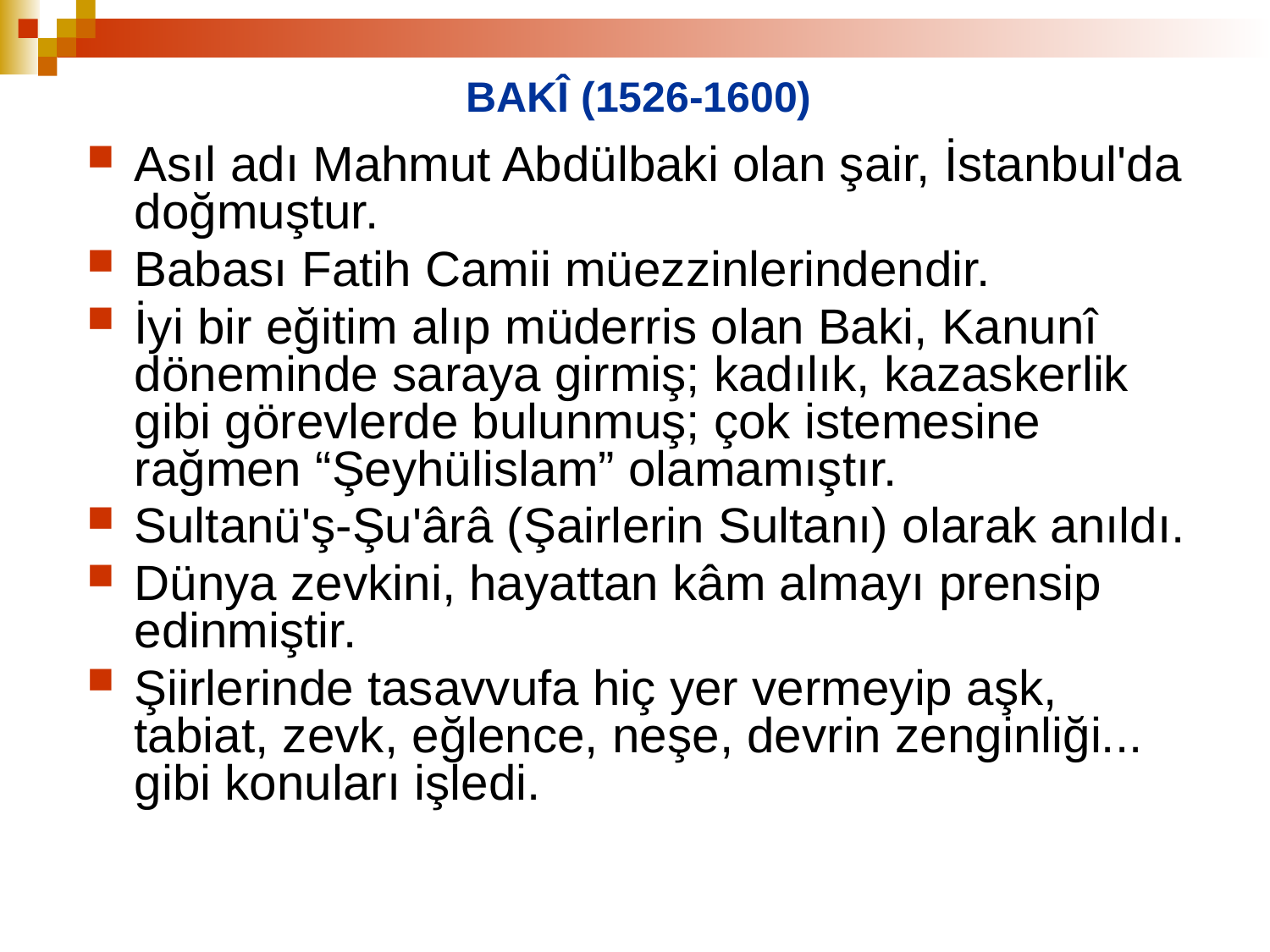

# BAKÎ (1526-1600)
Asıl adı Mahmut Abdülbaki olan şair, İstanbul'da doğmuştur.
Babası Fatih Camii müezzinlerindendir.
İyi bir eğitim alıp müderris olan Baki, Kanunî döneminde saraya girmiş; kadılık, kazaskerlik gibi görevlerde bulunmuş; çok istemesine rağmen “Şeyhülislam” olamamıştır.
Sultanü'ş-Şu'ârâ (Şairlerin Sultanı) olarak anıldı.
Dünya zevkini, hayattan kâm almayı prensip edinmiştir.
Şiirlerinde tasavvufa hiç yer vermeyip aşk, tabiat, zevk, eğlence, neşe, devrin zenginliği... gibi konuları işledi.